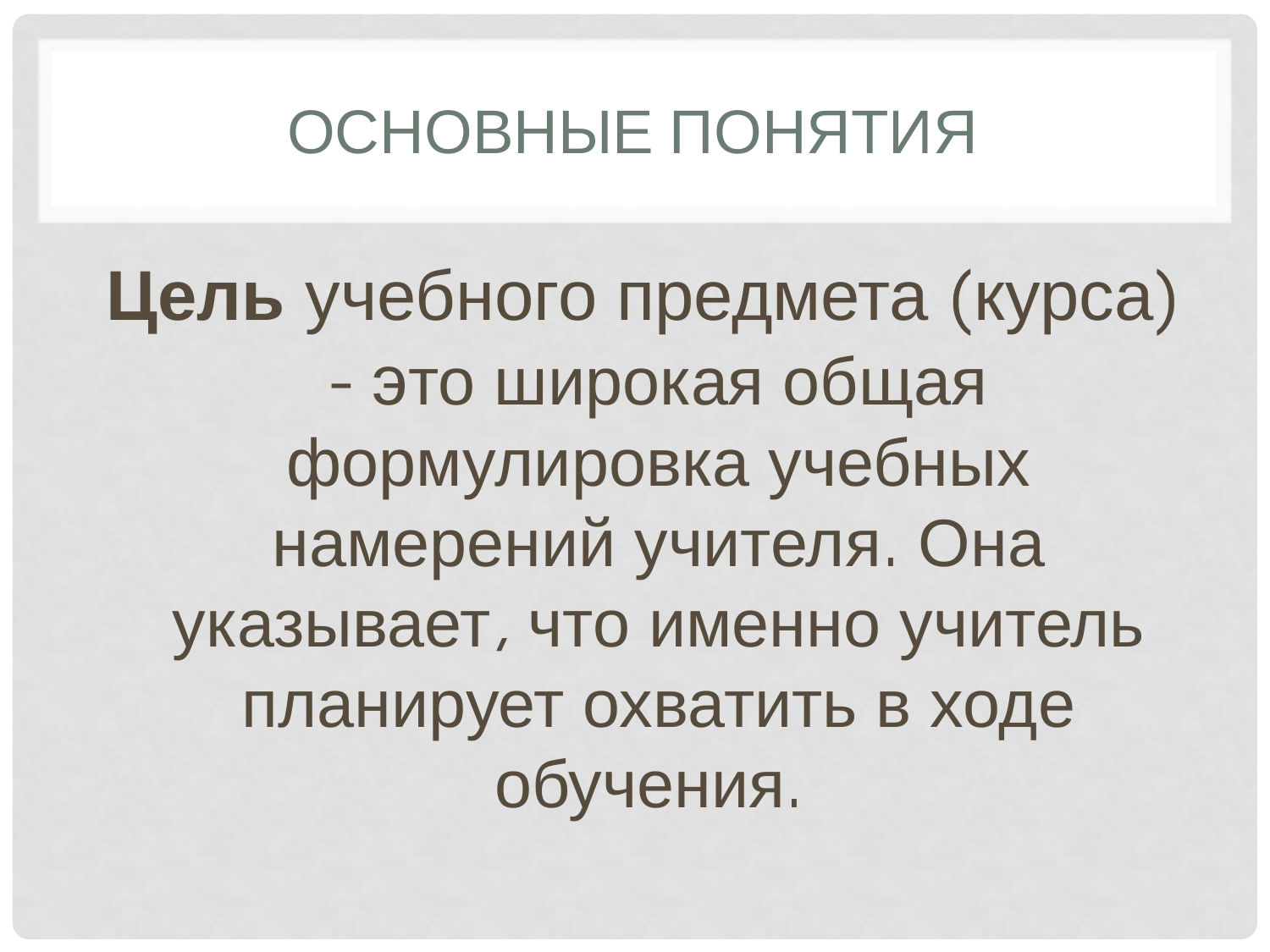

# Основные понятия
Цель учебного предмета (курса) - это широкая общая формулировка учебных намерений учителя. Она указывает, что именно учитель планирует охватить в ходе обучения.